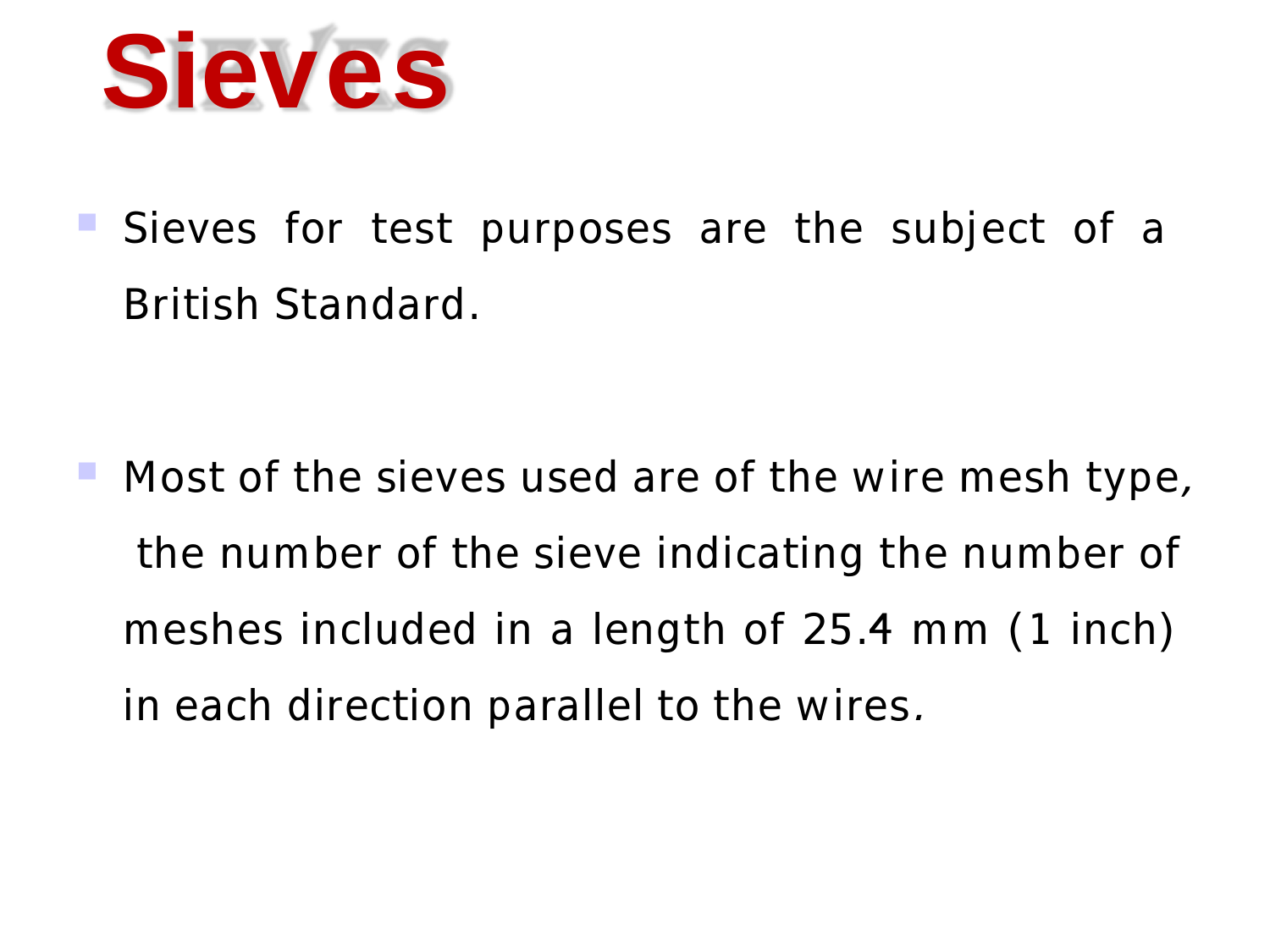

# Sieves

Sieves for test purposes are the subject of a  British Standard.

Most of the sieves used are of the wire mesh type,  the number of the sieve indicating the number of  meshes included in a length of 25.4 mm (1 inch)  in each direction parallel to the wires.